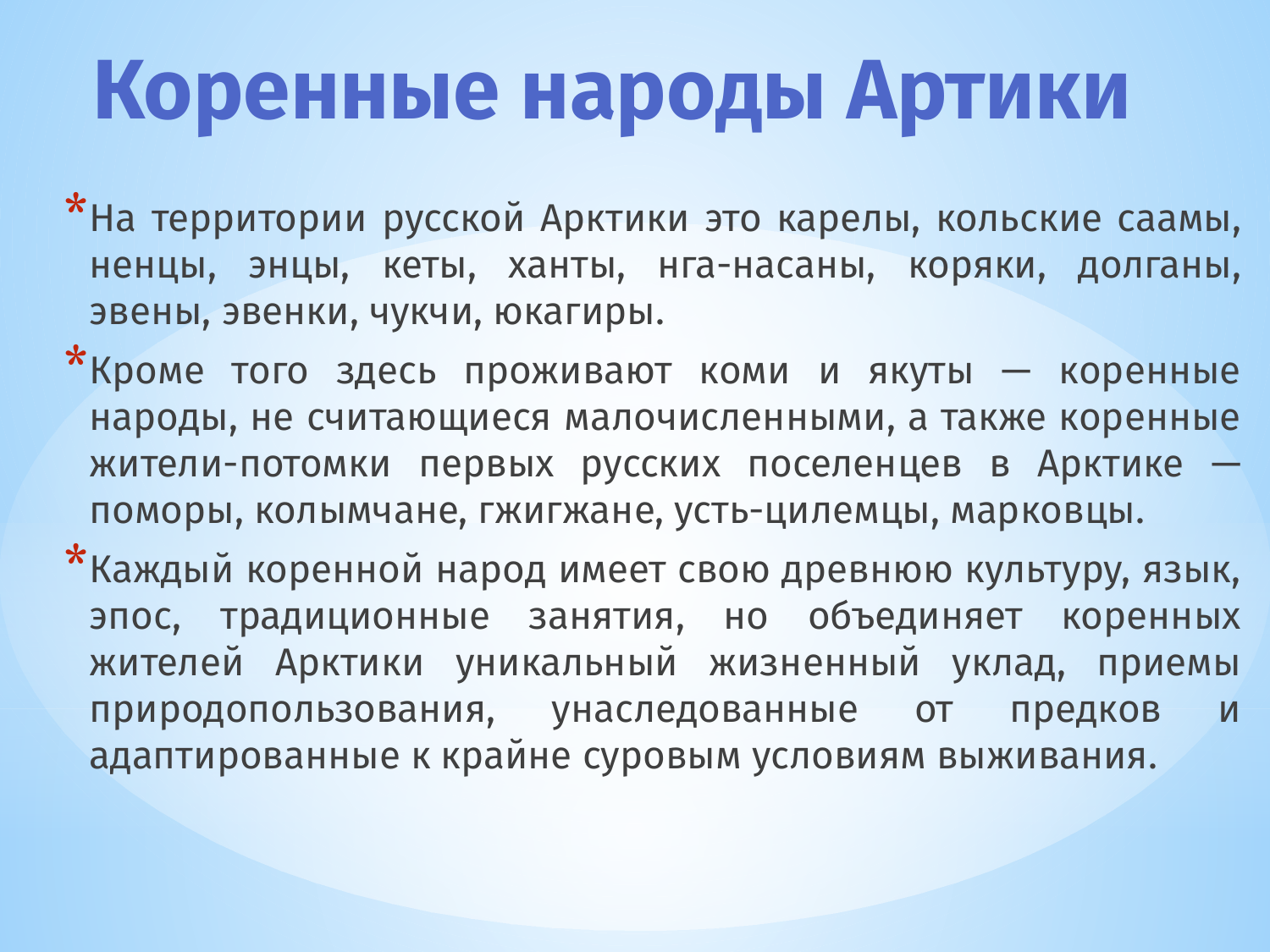

# Коренные народы Артики
На территории русской Арктики это карелы, кольские саамы, ненцы, энцы, кеты, ханты, нга-насаны, коряки, долганы, эвены, эвенки, чукчи, юкагиры.
Кроме того здесь проживают коми и якуты — коренные народы, не считающиеся малочисленными, а также коренные жители-потомки первых русских поселенцев в Арктике — поморы, колымчане, гжигжане, усть-цилемцы, марковцы.
Каждый коренной народ имеет свою древнюю культуру, язык, эпос, традиционные занятия, но объединяет коренных жителей Арктики уникальный жизненный уклад, приемы природопользования, унаследованные от предков и адаптированные к крайне суровым условиям выживания.